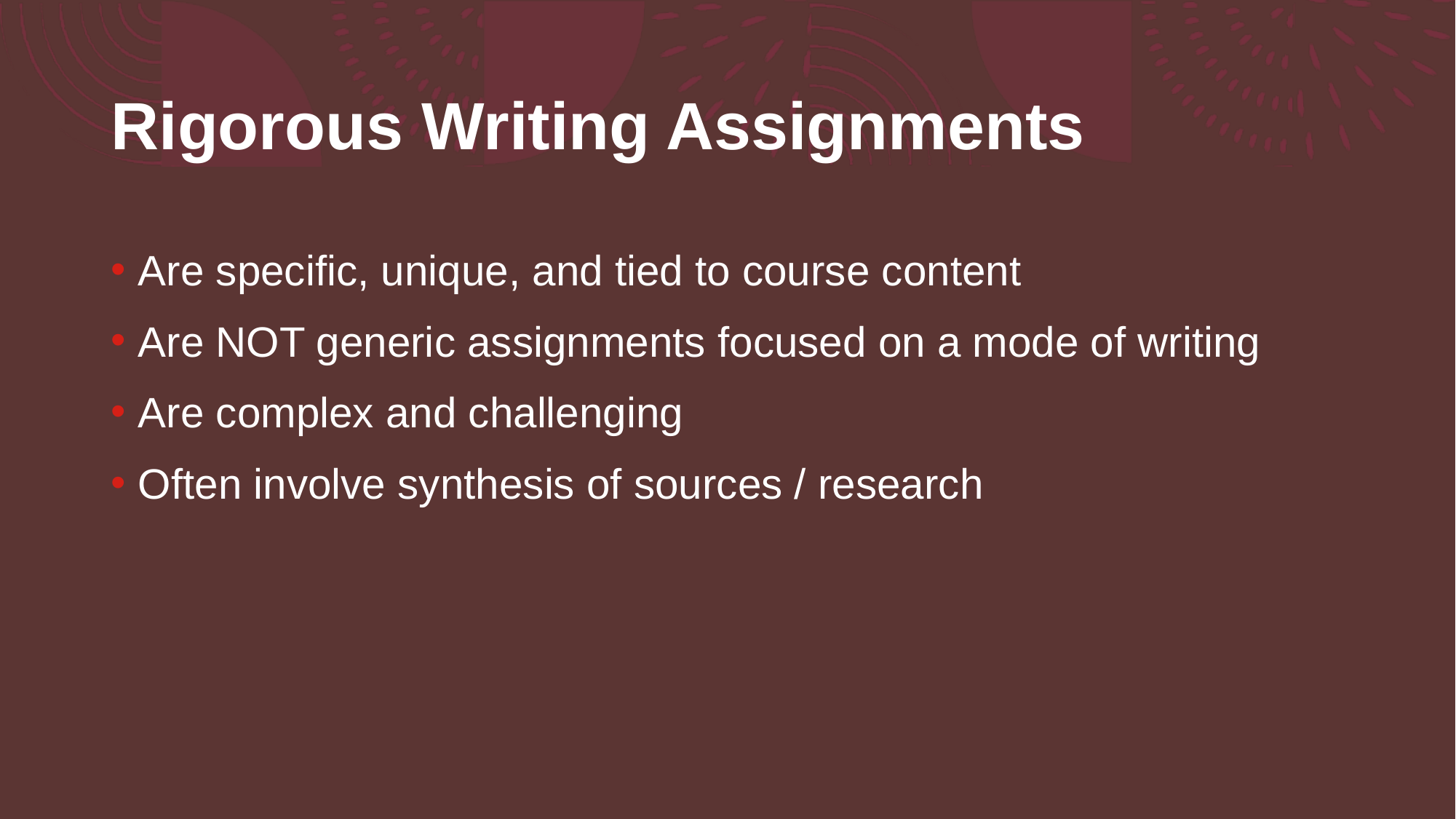

# Rigorous Writing Assignments
Are specific, unique, and tied to course content
Are NOT generic assignments focused on a mode of writing
Are complex and challenging
Often involve synthesis of sources / research